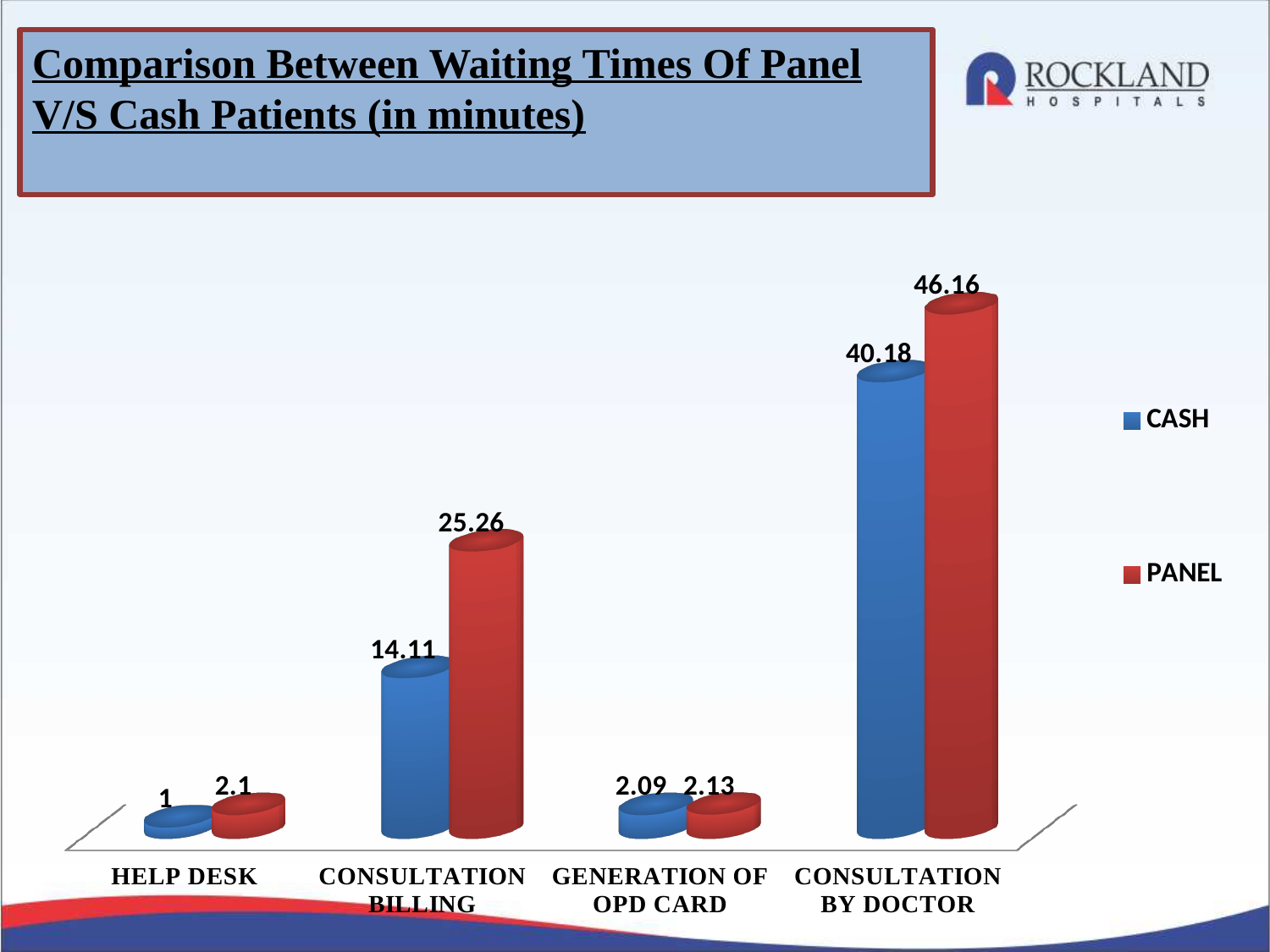

Comparison Between Waiting Times Of Panel V/S Cash Patients (in minutes)

[unsupported chart]